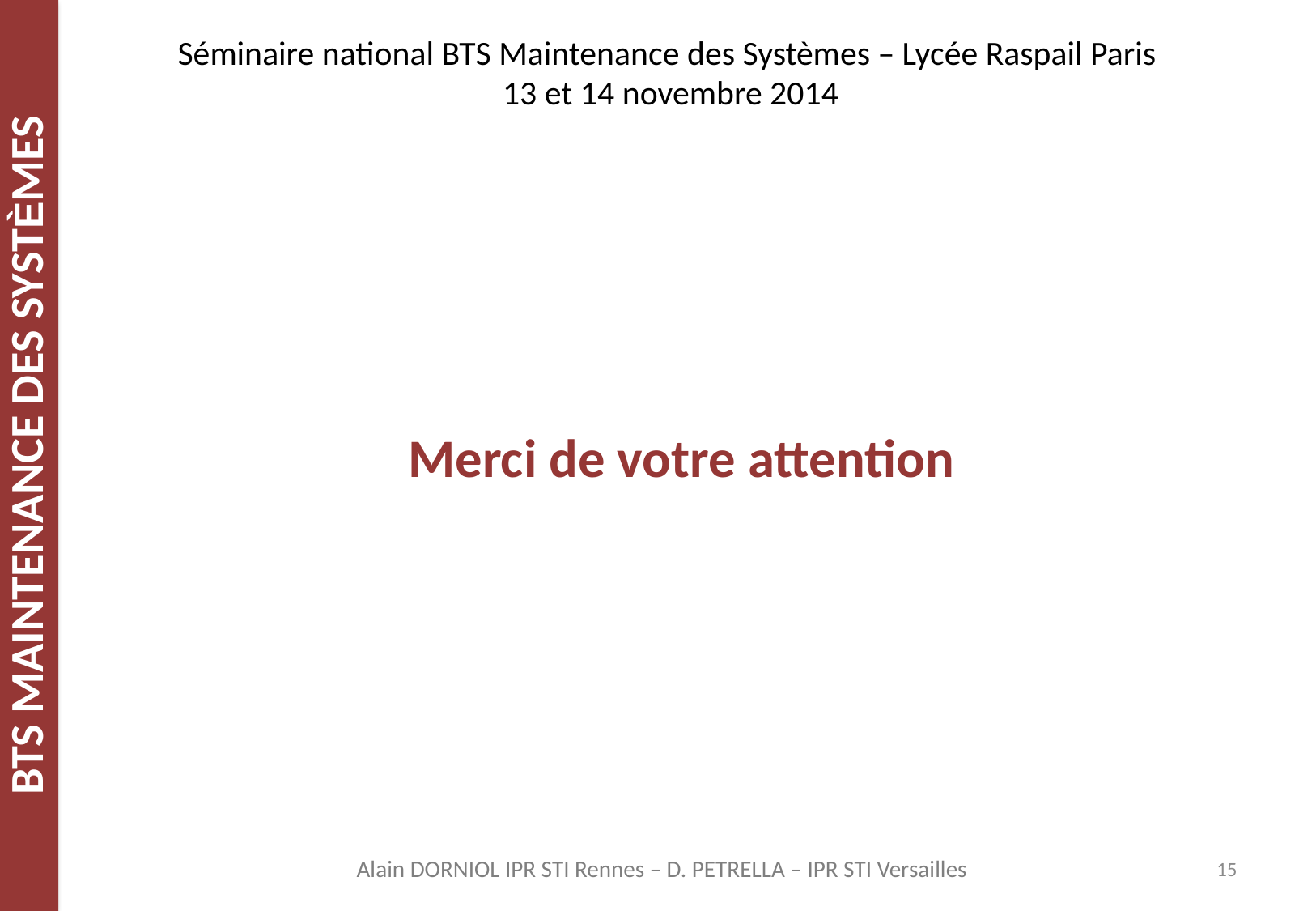

Séminaire national BTS Maintenance des Systèmes – Lycée Raspail Paris
13 et 14 novembre 2014
Merci de votre attention
15
Alain DORNIOL IPR STI Rennes – D. PETRELLA – IPR STI Versailles